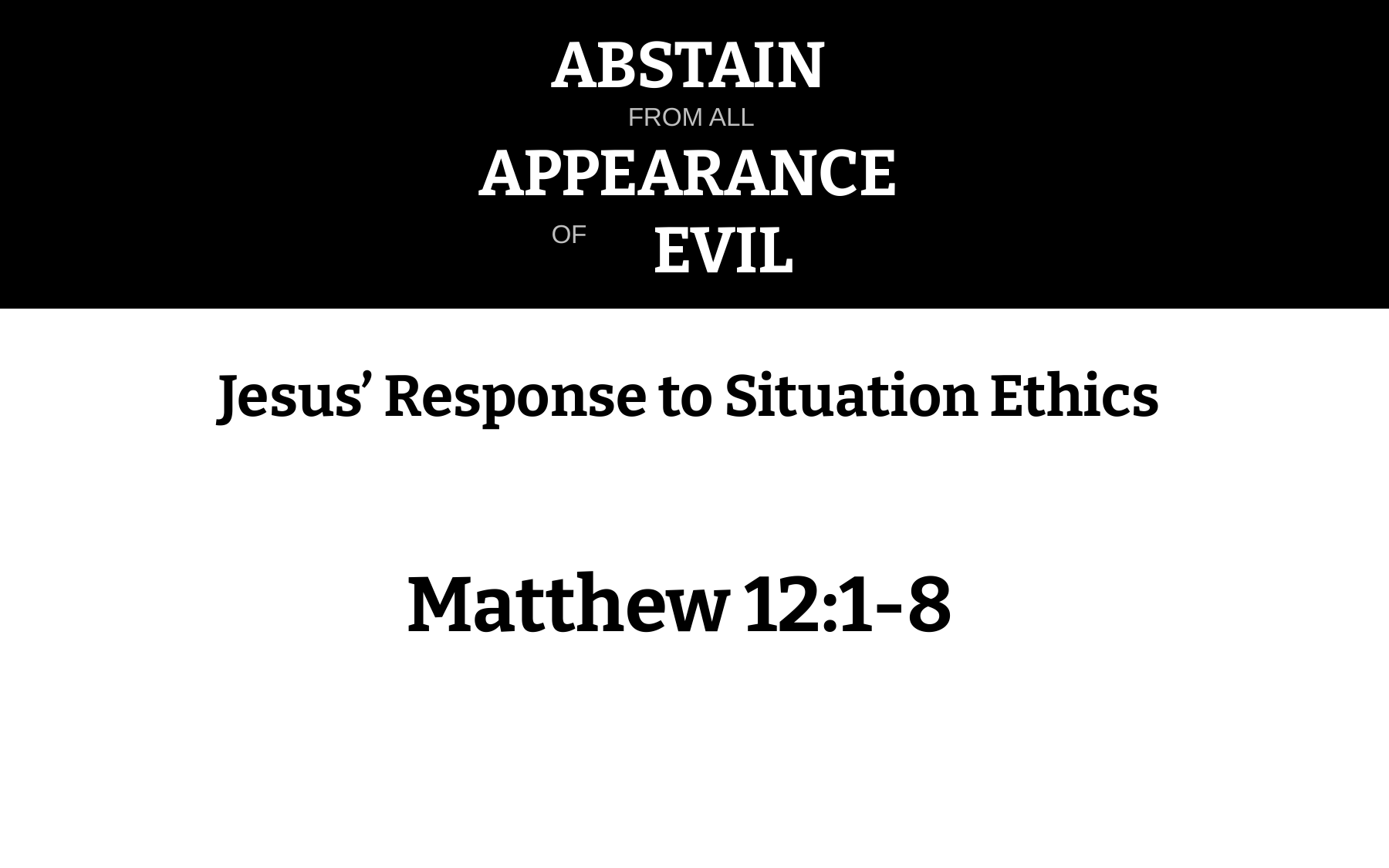

# ABSTAIN FROM ALL APPEARANCE EVIL
OF
Jesus’ Response to Situation Ethics
Matthew 12:1-8